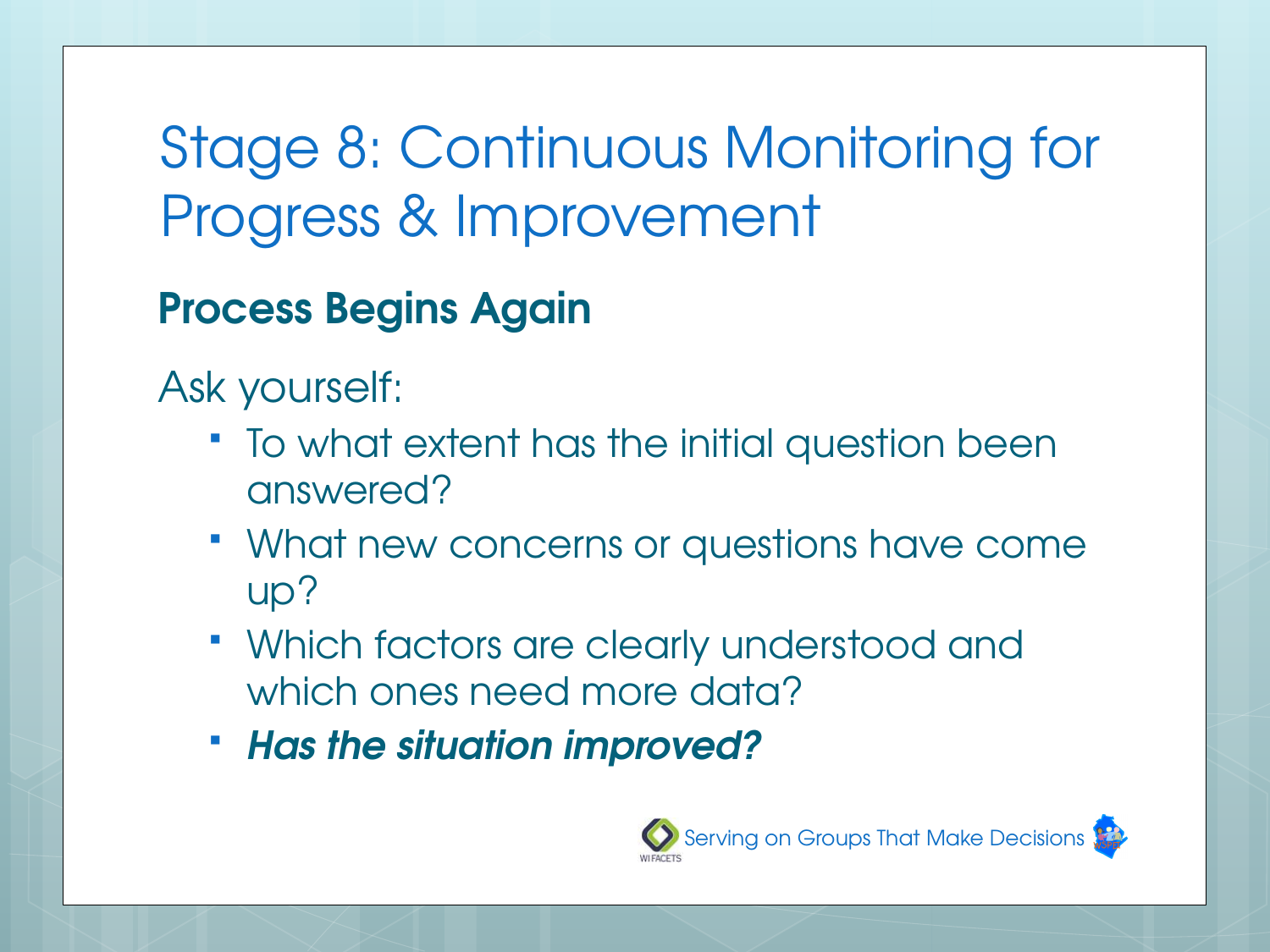

# Stage 8: Continuous Monitoring for Progress & Improvement
Process Begins Again

Ask yourself:
To what extent has the initial question been answered?
What new concerns or questions have come up?
Which factors are clearly understood and which ones need more data?
Has the situation improved?
Serving on Groups That Make Decisions